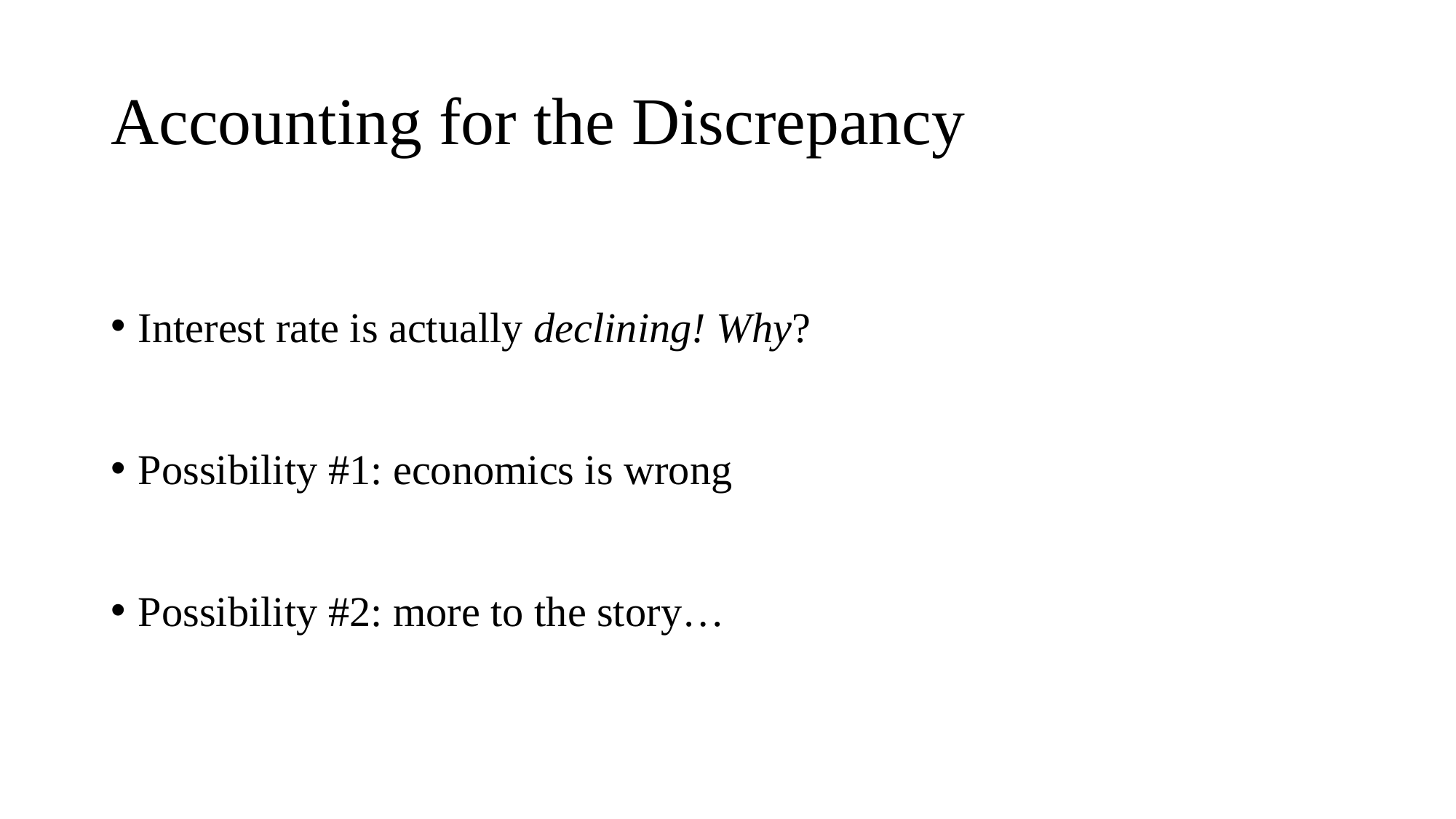

# Accounting for the Discrepancy
Interest rate is actually declining! Why?
Possibility #1: economics is wrong
Possibility #2: more to the story…